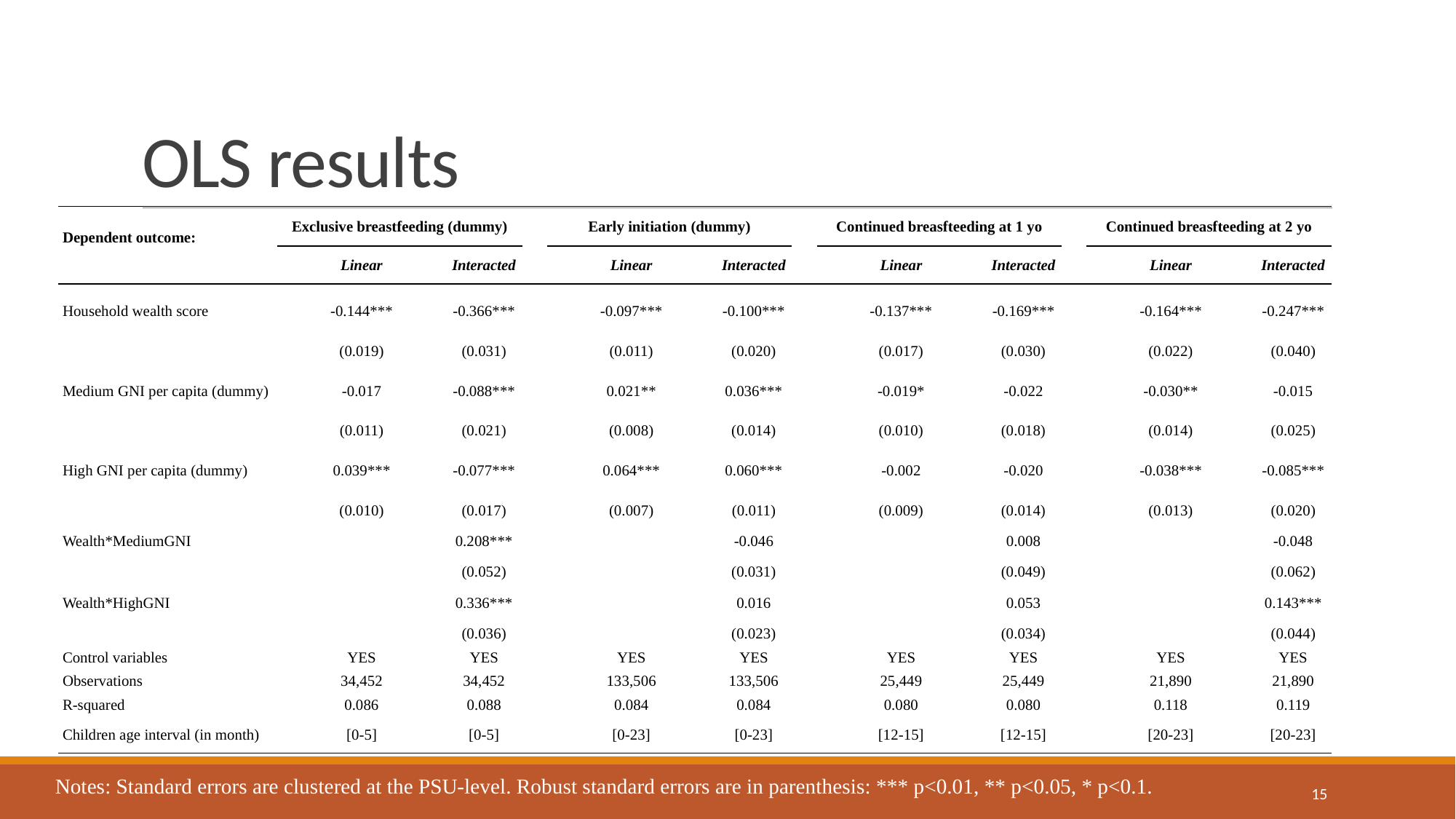

# OLS results
| Dependent outcome: | Exclusive breastfeeding (dummy) |  |  | Early initiation (dummy) |  |  | Continued breasfteeding at 1 yo |  |  | Continued breasfteeding at 2 yo |  |
| --- | --- | --- | --- | --- | --- | --- | --- | --- | --- | --- | --- |
|  | Linear | Interacted |  | Linear | Interacted |  | Linear | Interacted |  | Linear | Interacted |
| Household wealth score | -0.144\*\*\* | -0.366\*\*\* |  | -0.097\*\*\* | -0.100\*\*\* |  | -0.137\*\*\* | -0.169\*\*\* |  | -0.164\*\*\* | -0.247\*\*\* |
|  | (0.019) | (0.031) |  | (0.011) | (0.020) |  | (0.017) | (0.030) |  | (0.022) | (0.040) |
| Medium GNI per capita (dummy) | -0.017 | -0.088\*\*\* |  | 0.021\*\* | 0.036\*\*\* |  | -0.019\* | -0.022 |  | -0.030\*\* | -0.015 |
|  | (0.011) | (0.021) |  | (0.008) | (0.014) |  | (0.010) | (0.018) |  | (0.014) | (0.025) |
| High GNI per capita (dummy) | 0.039\*\*\* | -0.077\*\*\* |  | 0.064\*\*\* | 0.060\*\*\* |  | -0.002 | -0.020 |  | -0.038\*\*\* | -0.085\*\*\* |
|  | (0.010) | (0.017) |  | (0.007) | (0.011) |  | (0.009) | (0.014) |  | (0.013) | (0.020) |
| Wealth\*MediumGNI |  | 0.208\*\*\* |  |  | -0.046 |  |  | 0.008 |  |  | -0.048 |
|  |  | (0.052) |  |  | (0.031) |  |  | (0.049) |  |  | (0.062) |
| Wealth\*HighGNI |  | 0.336\*\*\* |  |  | 0.016 |  |  | 0.053 |  |  | 0.143\*\*\* |
|  |  | (0.036) |  |  | (0.023) |  |  | (0.034) |  |  | (0.044) |
| Control variables | YES | YES |  | YES | YES |  | YES | YES |  | YES | YES |
| Observations | 34,452 | 34,452 |  | 133,506 | 133,506 |  | 25,449 | 25,449 |  | 21,890 | 21,890 |
| R-squared | 0.086 | 0.088 |  | 0.084 | 0.084 |  | 0.080 | 0.080 |  | 0.118 | 0.119 |
| Children age interval (in month) | [0-5] | [0-5] |  | [0-23] | [0-23] |  | [12-15] | [12-15] |  | [20-23] | [20-23] |
Notes: Standard errors are clustered at the PSU-level. Robust standard errors are in parenthesis: *** p<0.01, ** p<0.05, * p<0.1.
15